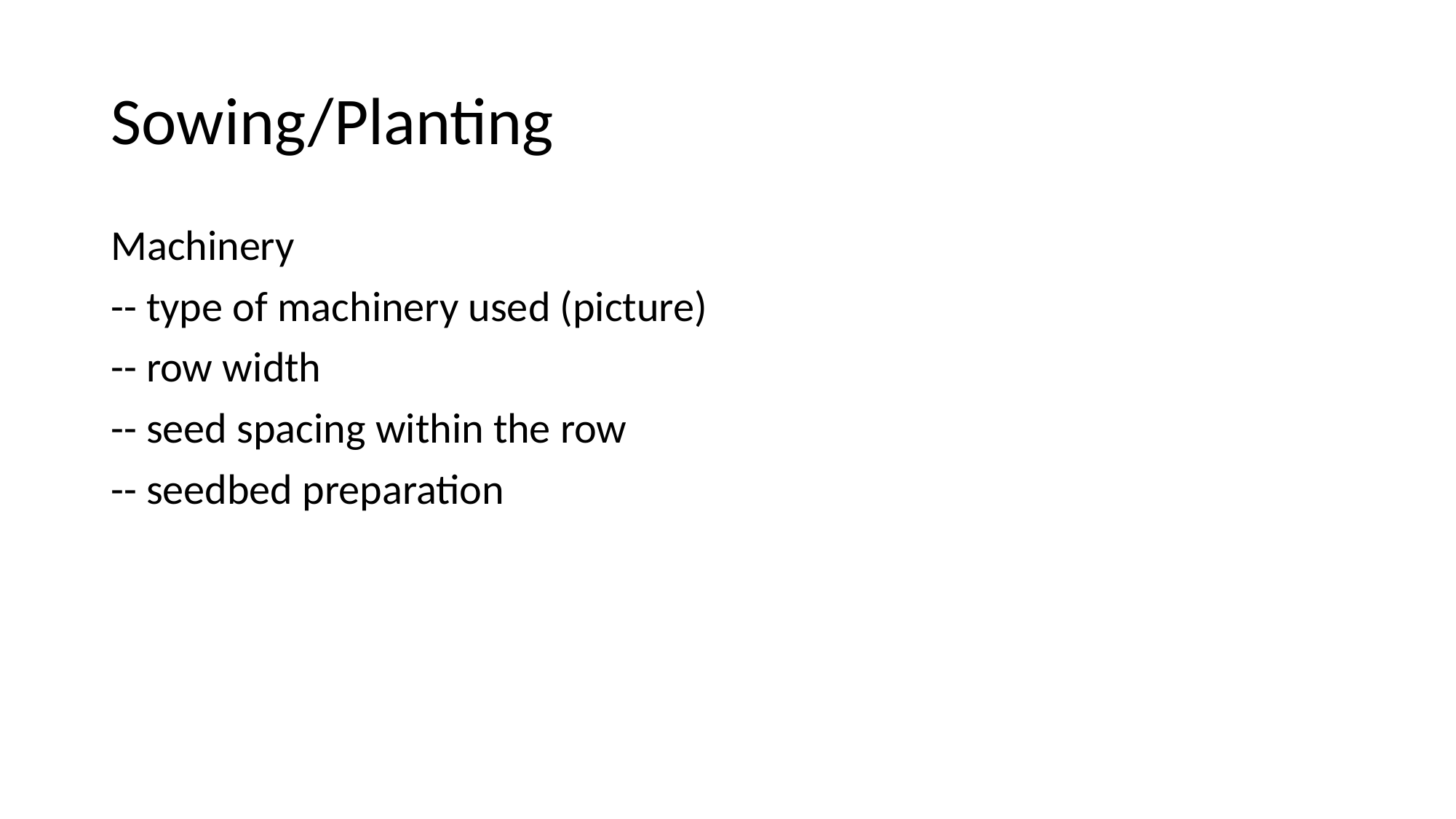

# Sowing/Planting
Machinery
-- type of machinery used (picture)
-- row width
-- seed spacing within the row
-- seedbed preparation